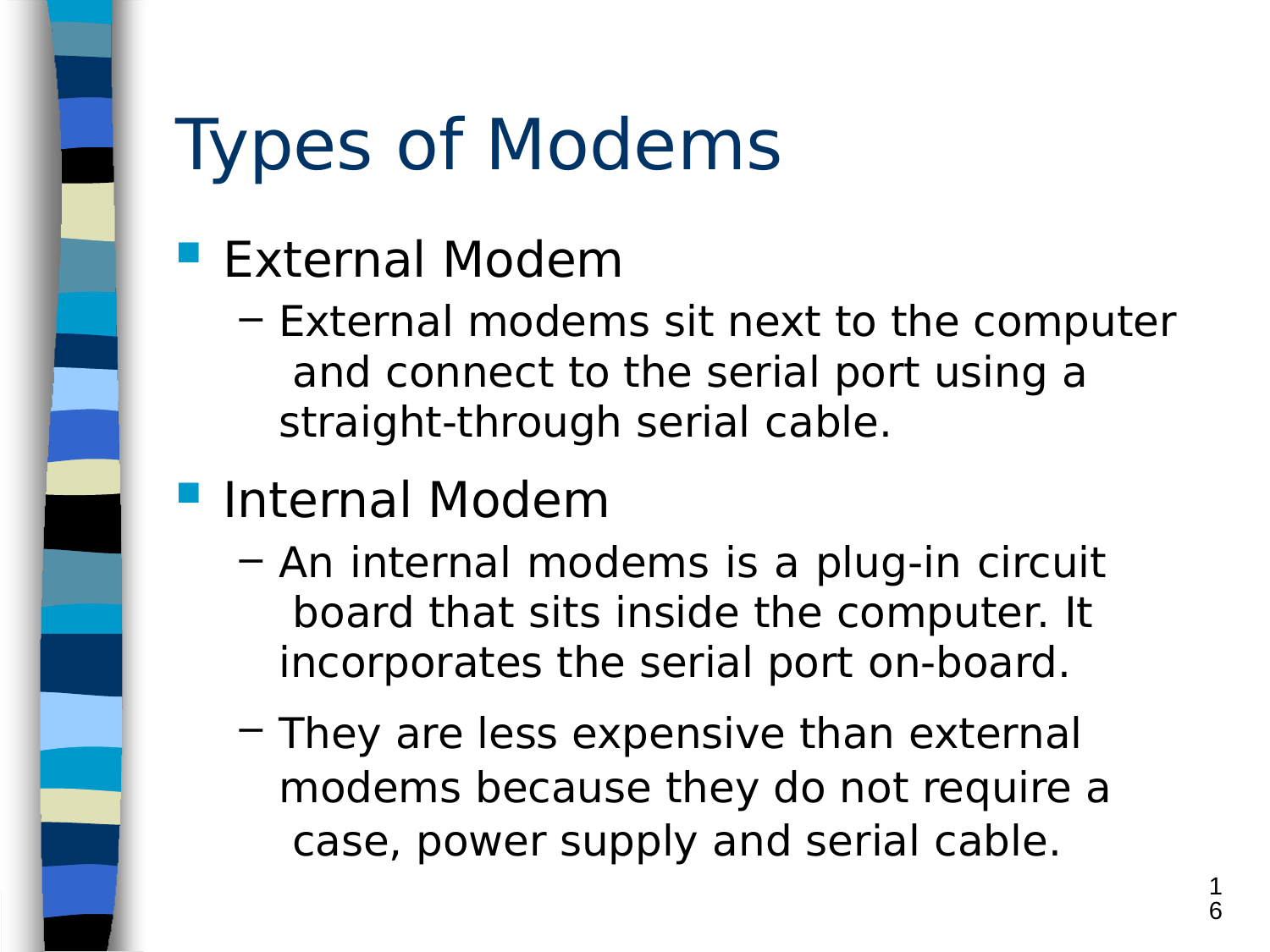

# Types of Modems
External Modem
External modems sit next to the computer  and connect to the serial port using a  straight-through serial cable.
Internal Modem
An internal modems is a plug-in circuit  board that sits inside the computer. It  incorporates the serial port on-board.
They are less expensive than external  modems because they do not require a  case, power supply and serial cable.
16